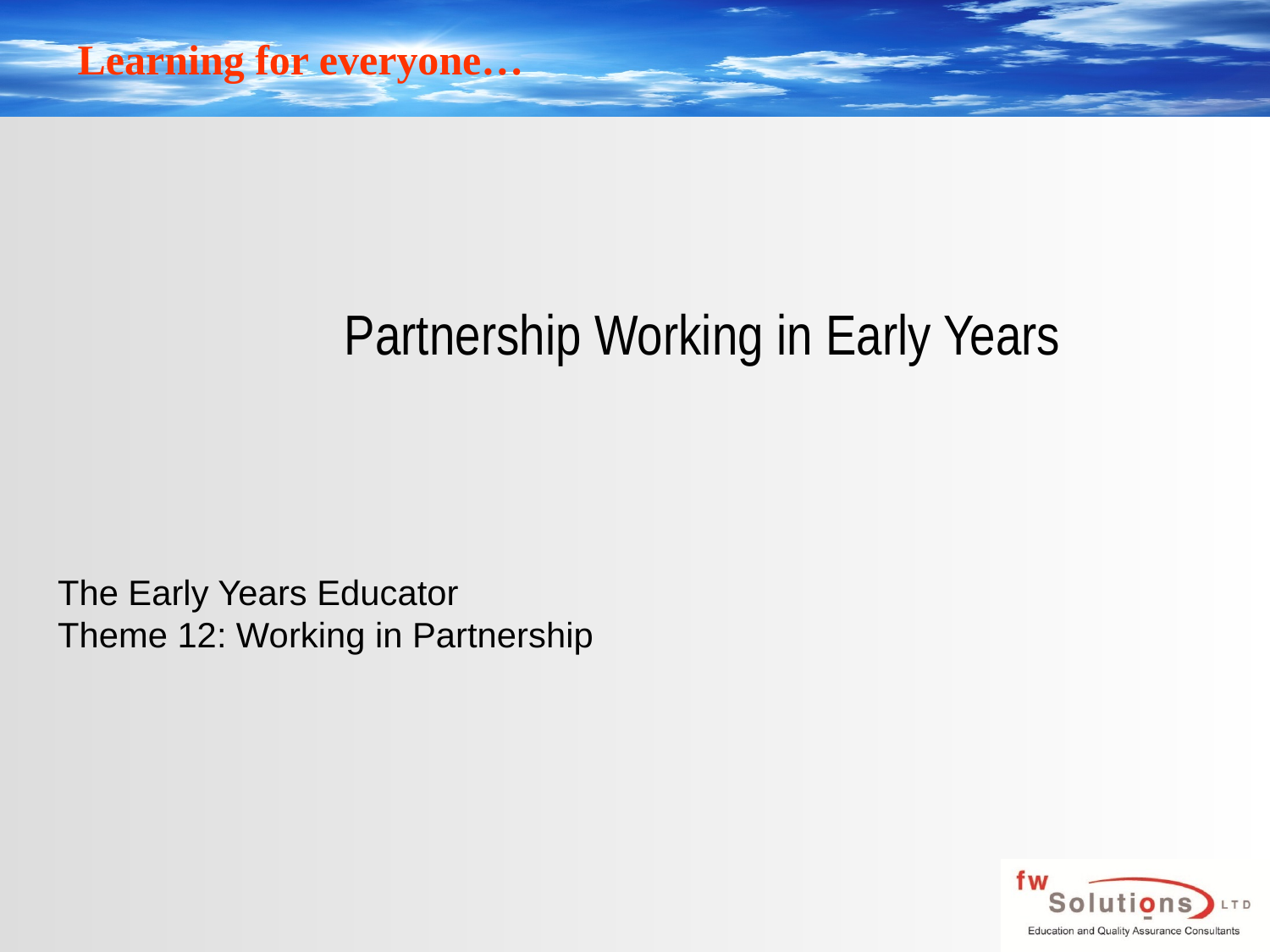

# Partnership Working in Early Years
The Early Years Educator
Theme 12: Working in Partnership